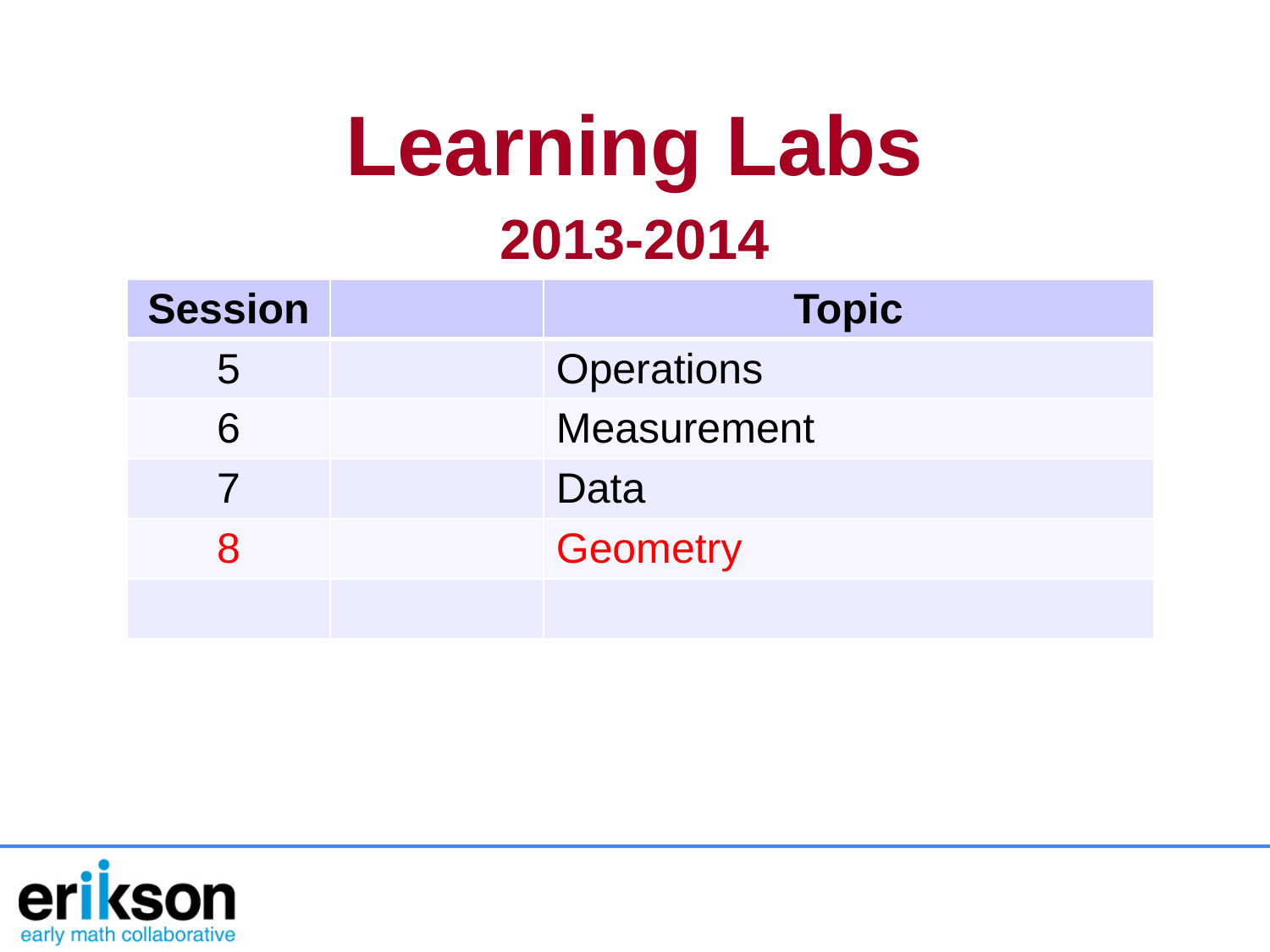

Learning Labs
2013-2014
| Session |  | Topic |
| --- | --- | --- |
| 5 |  | Operations |
| 6 |  | Measurement |
| 7 |  | Data |
| 8 |  | Geometry |
|  |  |  |